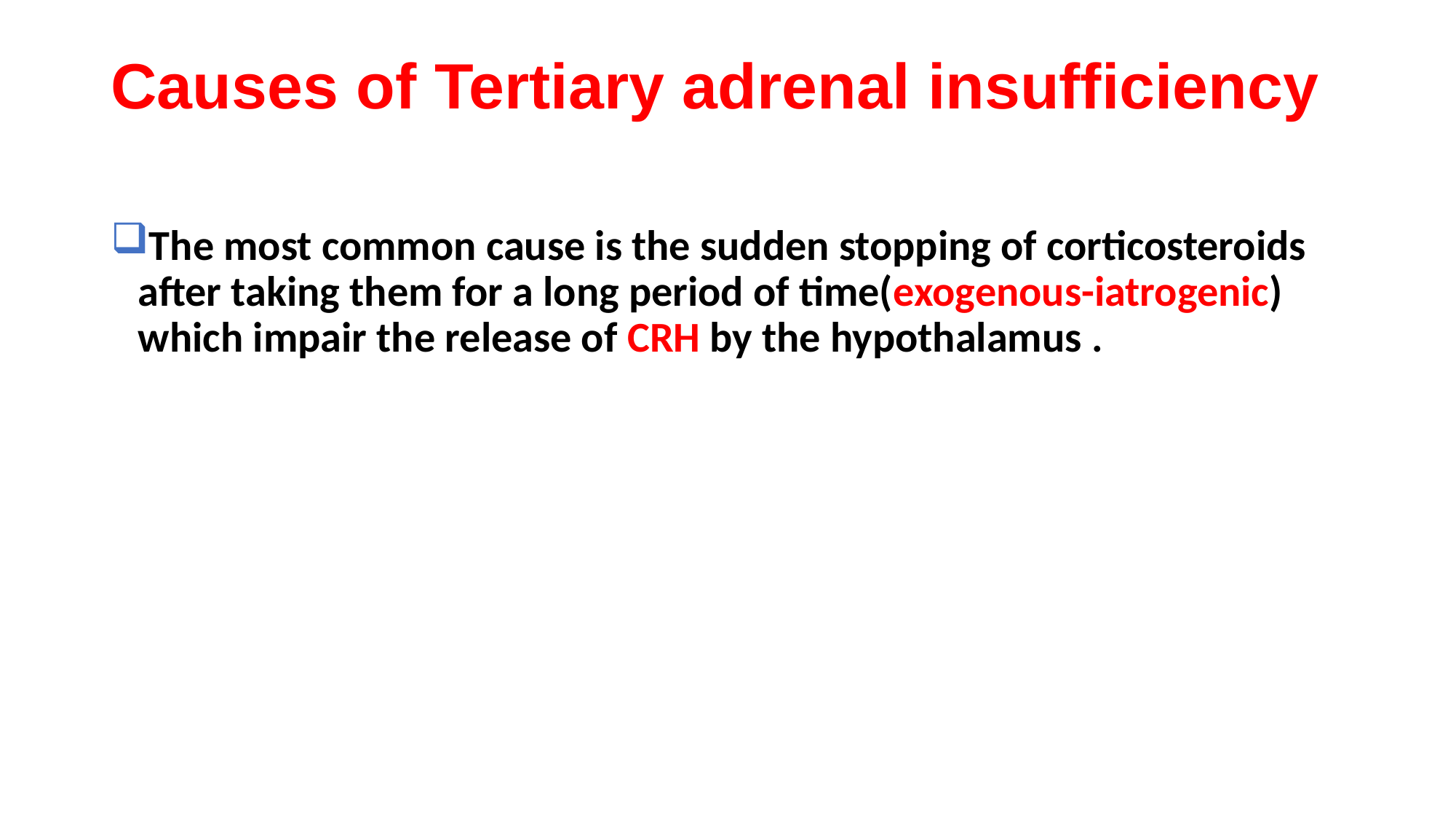

# Causes of Tertiary adrenal insufficiency
The most common cause is the sudden stopping of corticosteroids after taking them for a long period of time(exogenous-iatrogenic)  which impair the release of CRH by the hypothalamus .